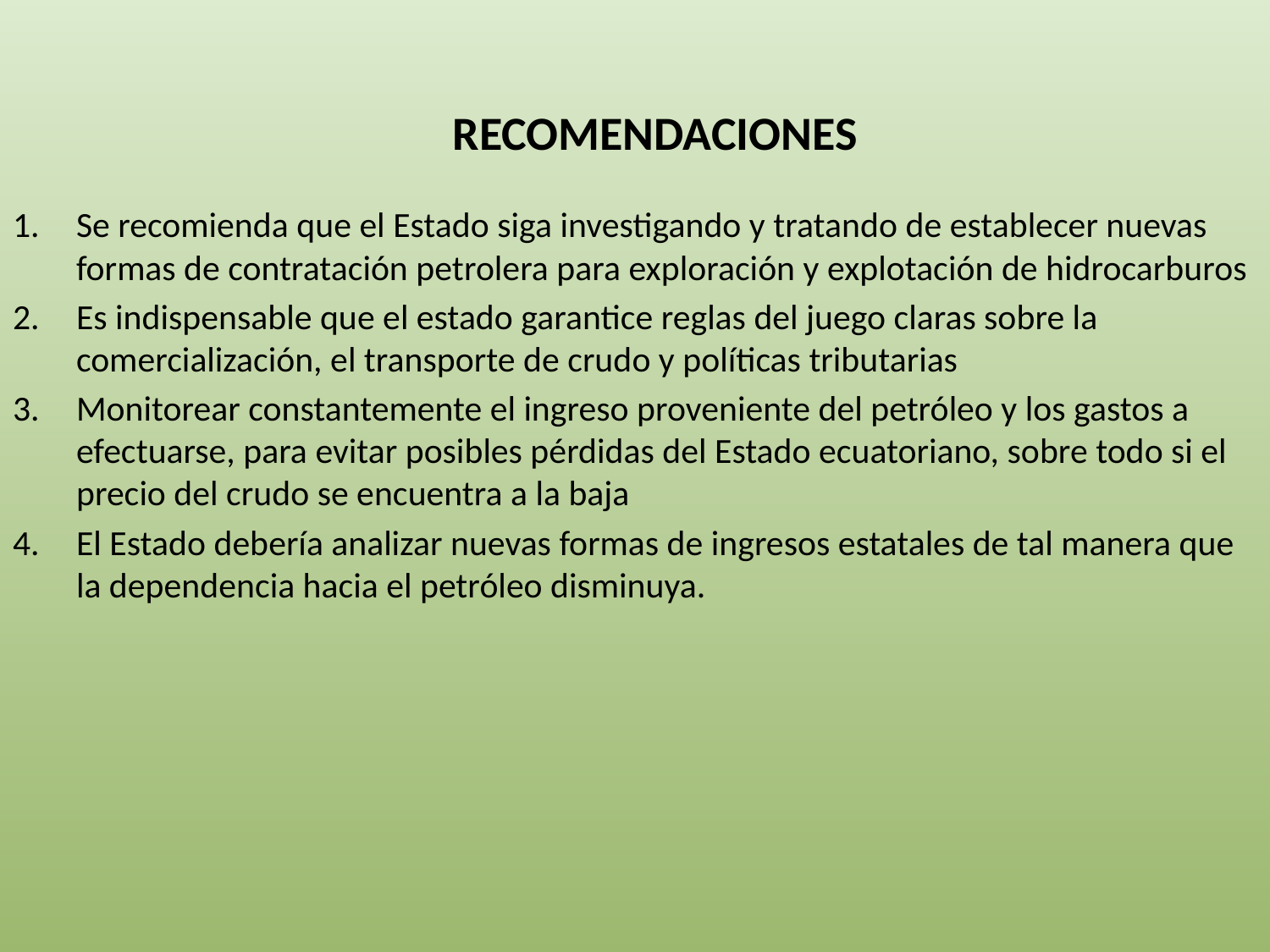

RECOMENDACIONES
Se recomienda que el Estado siga investigando y tratando de establecer nuevas formas de contratación petrolera para exploración y explotación de hidrocarburos
Es indispensable que el estado garantice reglas del juego claras sobre la comercialización, el transporte de crudo y políticas tributarias
Monitorear constantemente el ingreso proveniente del petróleo y los gastos a efectuarse, para evitar posibles pérdidas del Estado ecuatoriano, sobre todo si el precio del crudo se encuentra a la baja
El Estado debería analizar nuevas formas de ingresos estatales de tal manera que la dependencia hacia el petróleo disminuya.